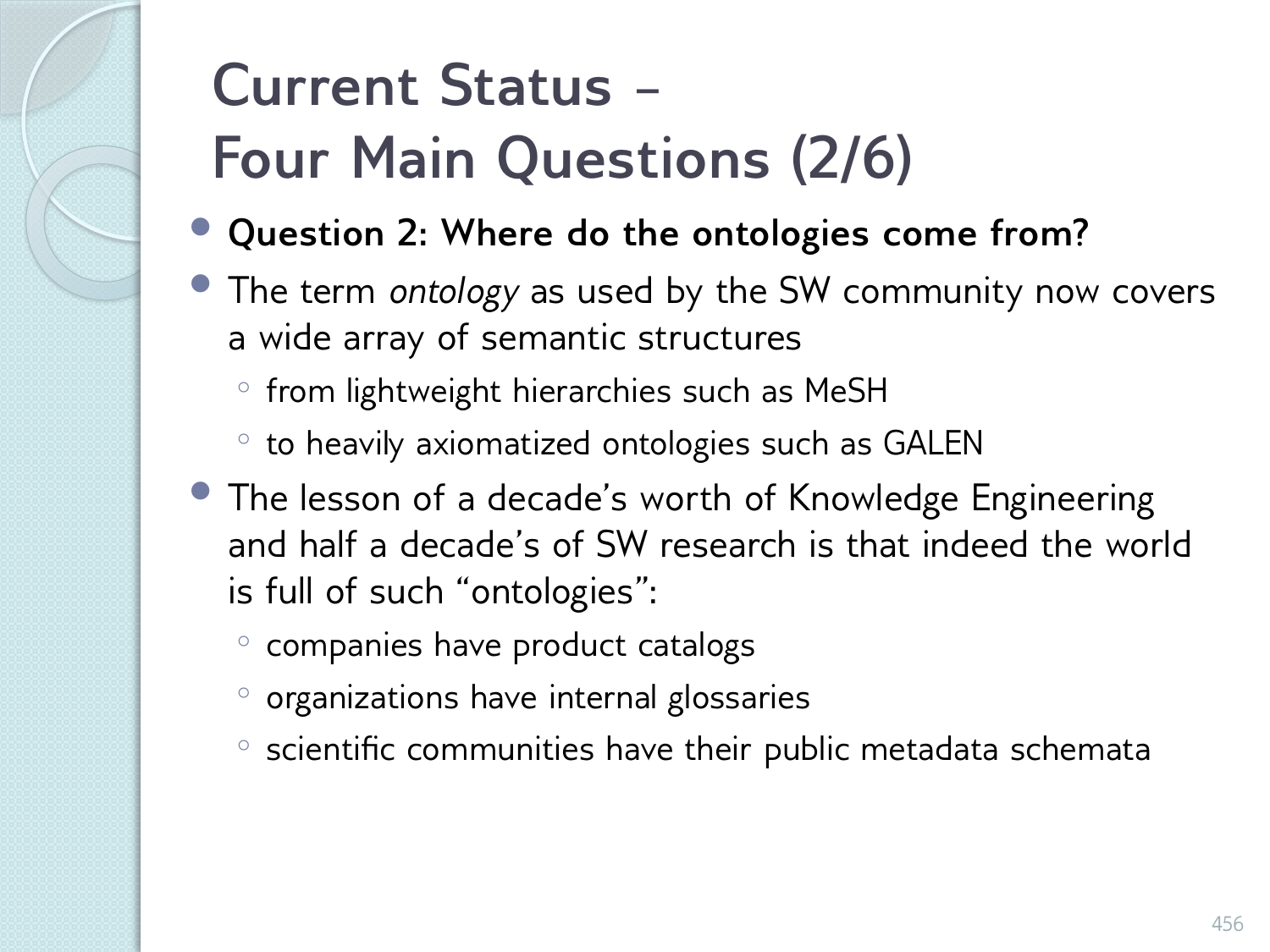

# Current Status – Four Main Questions (2/6)
Question 2: Where do the ontologies come from?
The term ontology as used by the SW community now covers a wide array of semantic structures
from lightweight hierarchies such as MeSH
to heavily axiomatized ontologies such as GALEN
The lesson of a decade’s worth of Knowledge Engineering and half a decade’s of SW research is that indeed the world is full of such “ontologies”:
companies have product catalogs
organizations have internal glossaries
scientific communities have their public metadata schemata
456